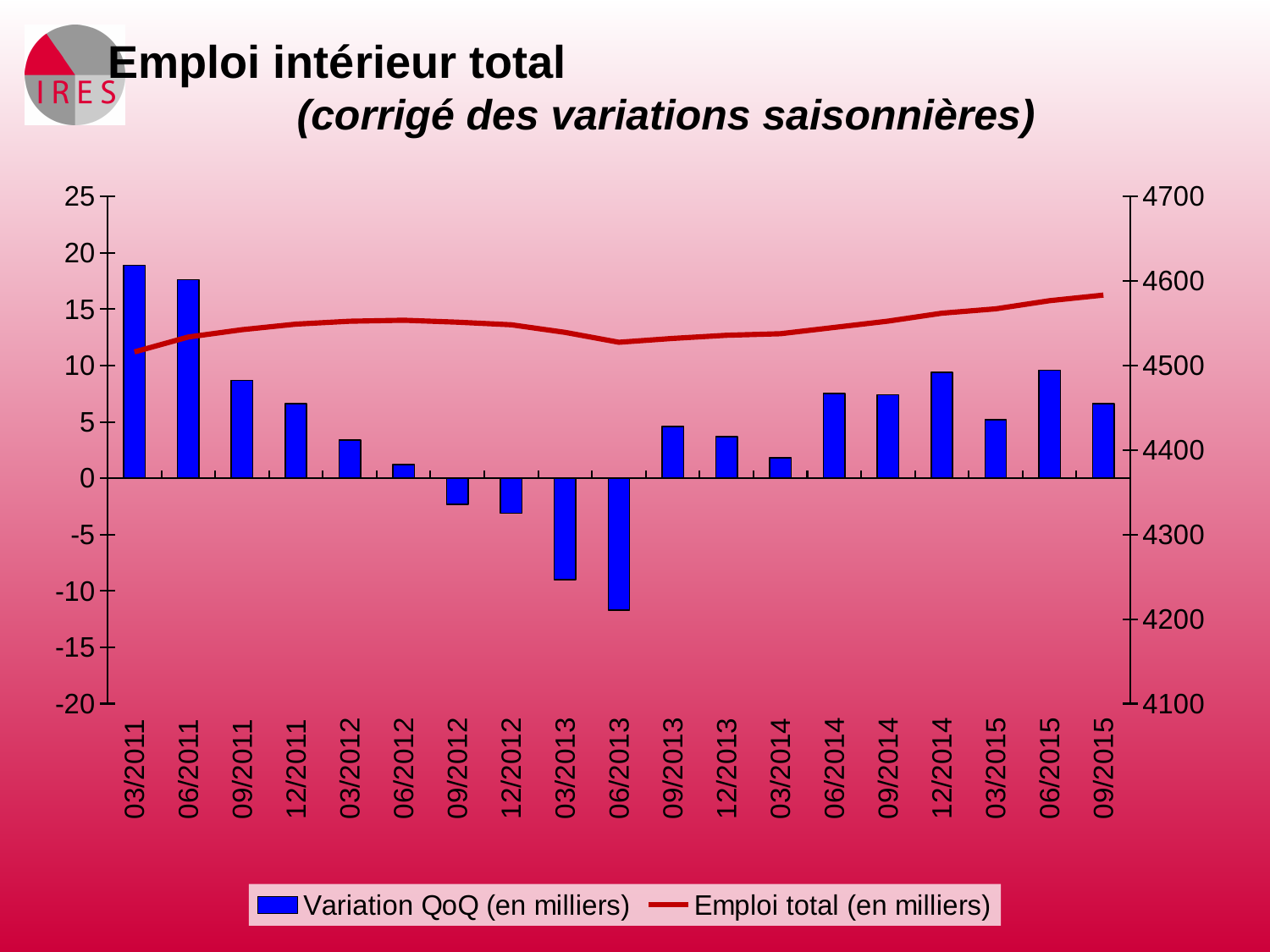

# Emploi intérieur total
(corrigé des variations saisonnières)

### Chart

| Category |  |  |
|---|---|---|
| 40633 | 18.90000000000055 | 4516.1 |
| 40724 | 17.59999999999945 | 4533.7 |
| 40816 | 8.699999999999822 | 4542.400000000001 |
| 40908 | 6.600000000000364 | 4549.0 |
| 40999 | 3.399999999999636 | 4552.400000000001 |
| 41061 | 1.200000000000728 | 4553.6 |
| 41153 | -2.300000000000181 | 4551.3 |
| 41244 | -3.100000000000364 | 4548.2 |
| 41334 | -9.0 | 4539.2 |
| 41426 | -11.69999999999982 | 4527.5 |
| 41518 | 4.600000000000364 | 4532.1 |
| 41609 | 3.699999999999818 | 4535.8 |
| 41699 | 1.800000000000182 | 4537.6 |
| 41791 | 7.5 | 4545.1 |
| 41883 | 7.399999999999637 | 4552.5 |
| 41974 | 9.39999999999964 | 4561.900000000001 |
| 42064 | 5.200000000000728 | 4567.1 |
| 42156 | 9.599999999999454 | 4576.7 |
| 42248 | 6.600000000000364 | 4583.3 |